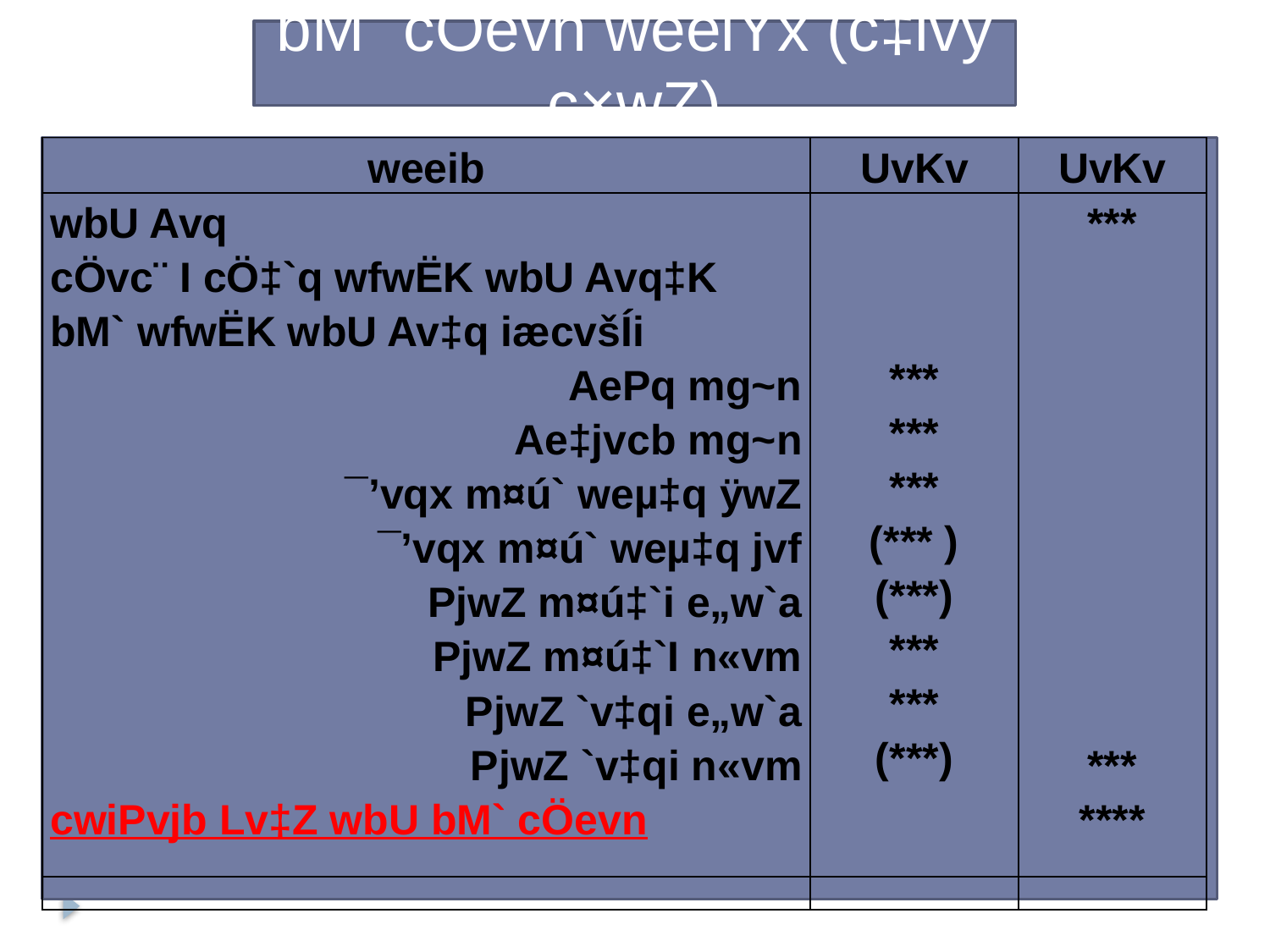

bM` cÖevn weeiYx (c‡ivÿ c×wZ)
| weeib | UvKv | UvKv |
| --- | --- | --- |
| wbU Avq cÖvc¨ I cÖ‡`q wfwËK wbU Avq‡K bM` wfwËK wbU Av‡q iæcvšÍi AePq mg~n Ae‡jvcb mg~n ¯’vqx m¤ú` weµ‡q ÿwZ ¯’vqx m¤ú` weµ‡q jvf PjwZ m¤ú‡`i e„w`a PjwZ m¤ú‡`I n«vm PjwZ `v‡qi e„w`a PjwZ `v‡qi n«vm cwiPvjb Lv‡Z wbU bM` cÖevn | \*\*\* \*\*\* \*\*\* (\*\*\* ) (\*\*\*) \*\*\* \*\*\* (\*\*\*) | \*\*\* \*\*\* \*\*\*\* |
|  |  |  |